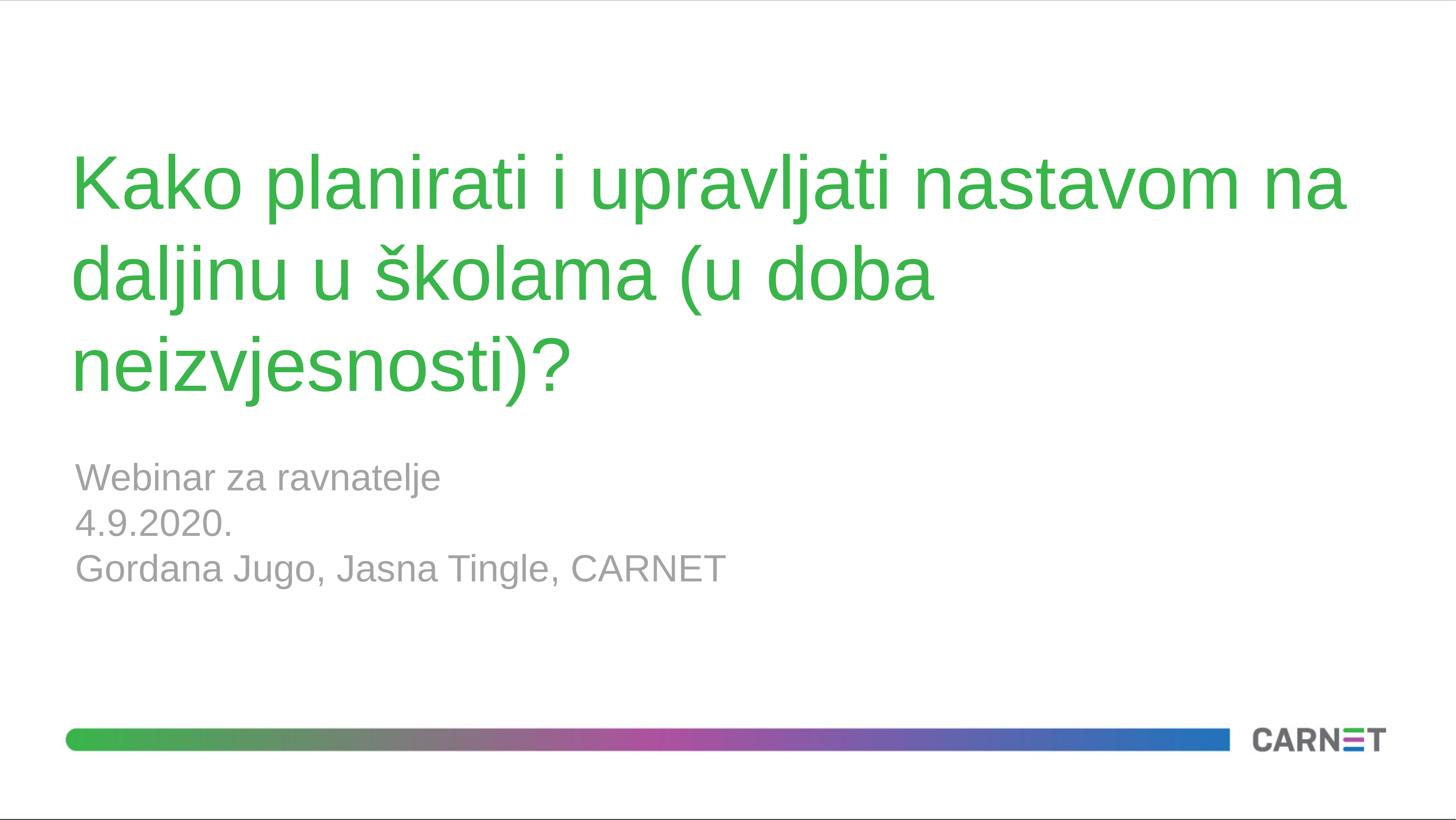

# Kako planirati i upravljati nastavom na daljinu u školama (u doba neizvjesnosti)?
Webinar za ravnatelje
4.9.2020.
Gordana Jugo, Jasna Tingle, CARNET